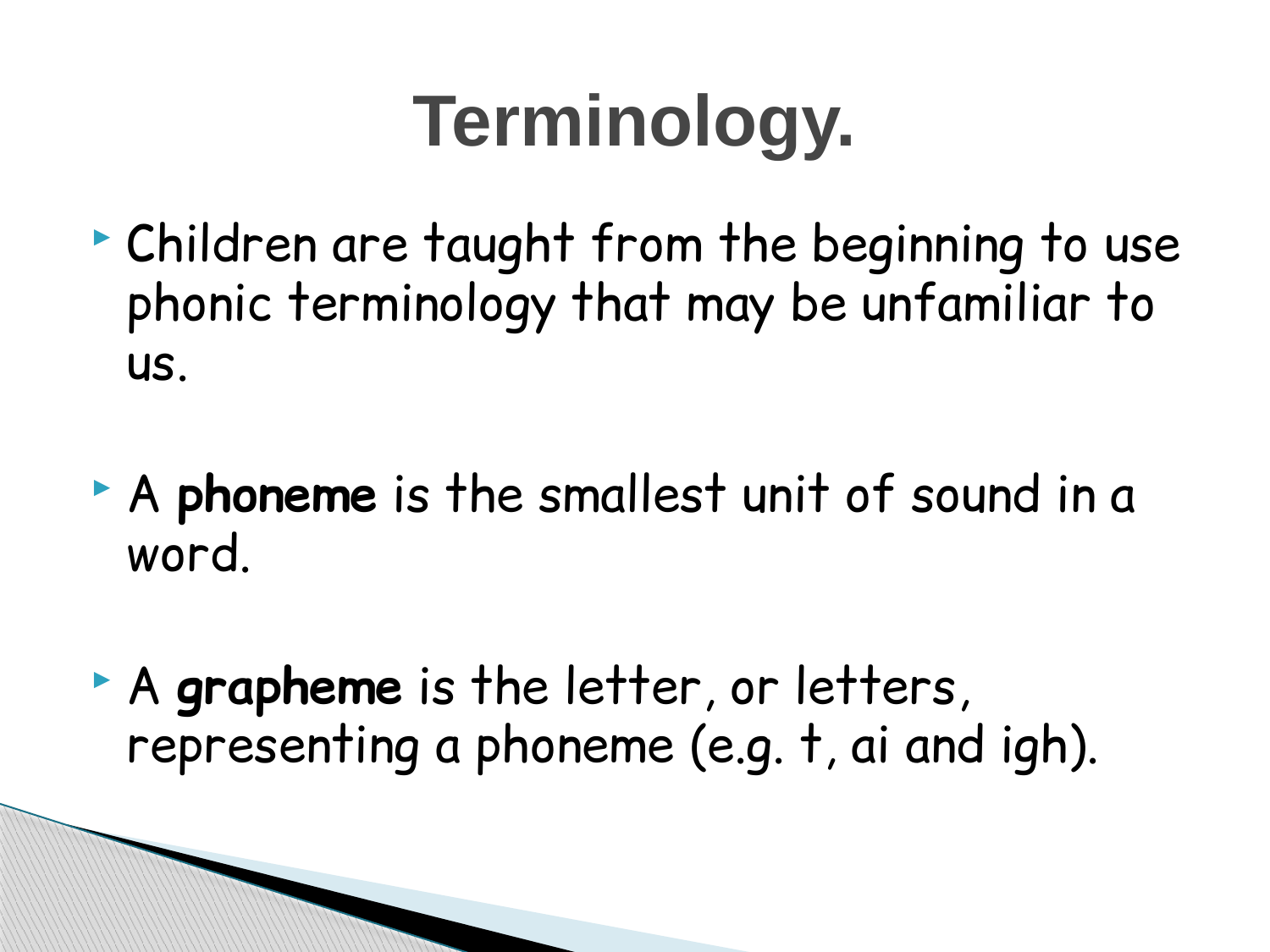

# Terminology.
Children are taught from the beginning to use phonic terminology that may be unfamiliar to us.

A phoneme is the smallest unit of sound in a word.

A grapheme is the letter, or letters, representing a phoneme (e.g. t, ai and igh).